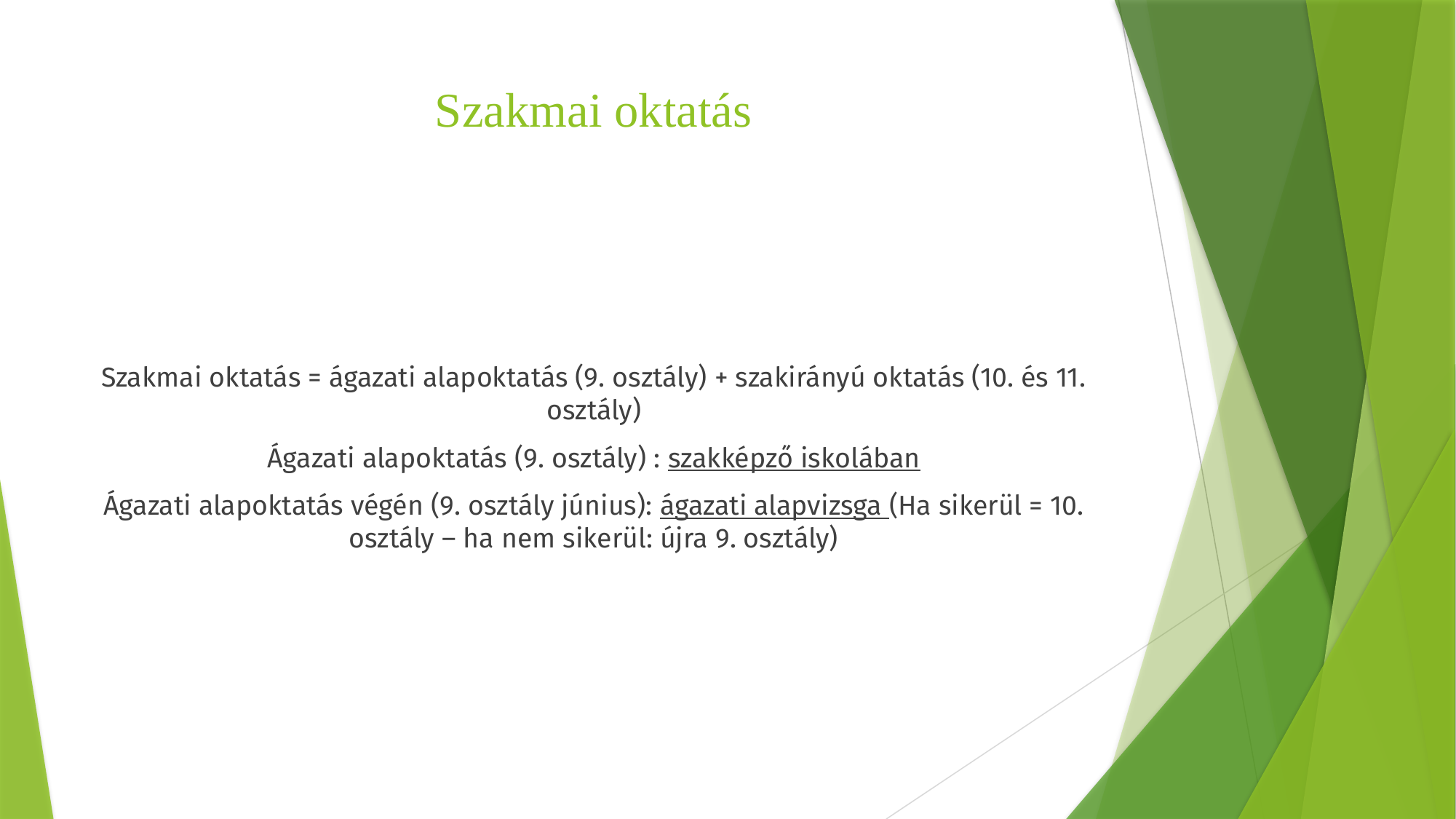

# Szakmai oktatás

Szakmai oktatás = ágazati alapoktatás (9. osztály) + szakirányú oktatás (10. és 11. osztály)
Ágazati alapoktatás (9. osztály) : szakképző iskolában
Ágazati alapoktatás végén (9. osztály június): ágazati alapvizsga (Ha sikerül = 10. osztály – ha nem sikerül: újra 9. osztály)